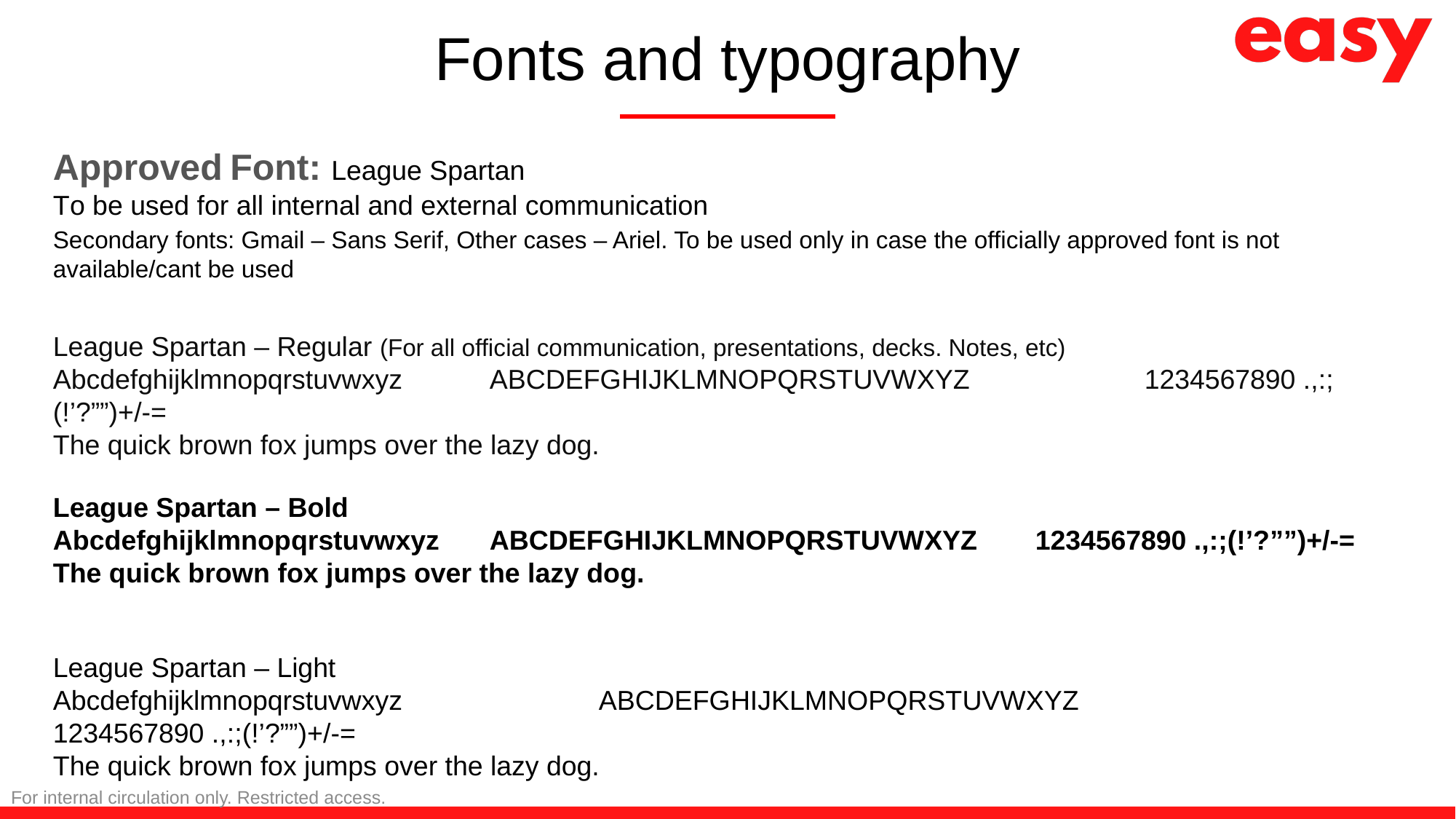

# Fonts and typography
Approved Font: League Spartan
To be used for all internal and external communication
Secondary fonts: Gmail – Sans Serif, Other cases – Ariel. To be used only in case the officially approved font is not available/cant be used
League Spartan – Regular (For all official communication, presentations, decks. Notes, etc)
Abcdefghijklmnopqrstuvwxyz	ABCDEFGHIJKLMNOPQRSTUVWXYZ		1234567890 .,:;(!’?””)+/-=
The quick brown fox jumps over the lazy dog.
League Spartan – Bold
Abcdefghijklmnopqrstuvwxyz	ABCDEFGHIJKLMNOPQRSTUVWXYZ	1234567890 .,:;(!’?””)+/-=
The quick brown fox jumps over the lazy dog.
League Spartan – Light
Abcdefghijklmnopqrstuvwxyz		ABCDEFGHIJKLMNOPQRSTUVWXYZ		1234567890 .,:;(!’?””)+/-=
The quick brown fox jumps over the lazy dog.
For internal circulation only. Restricted access.